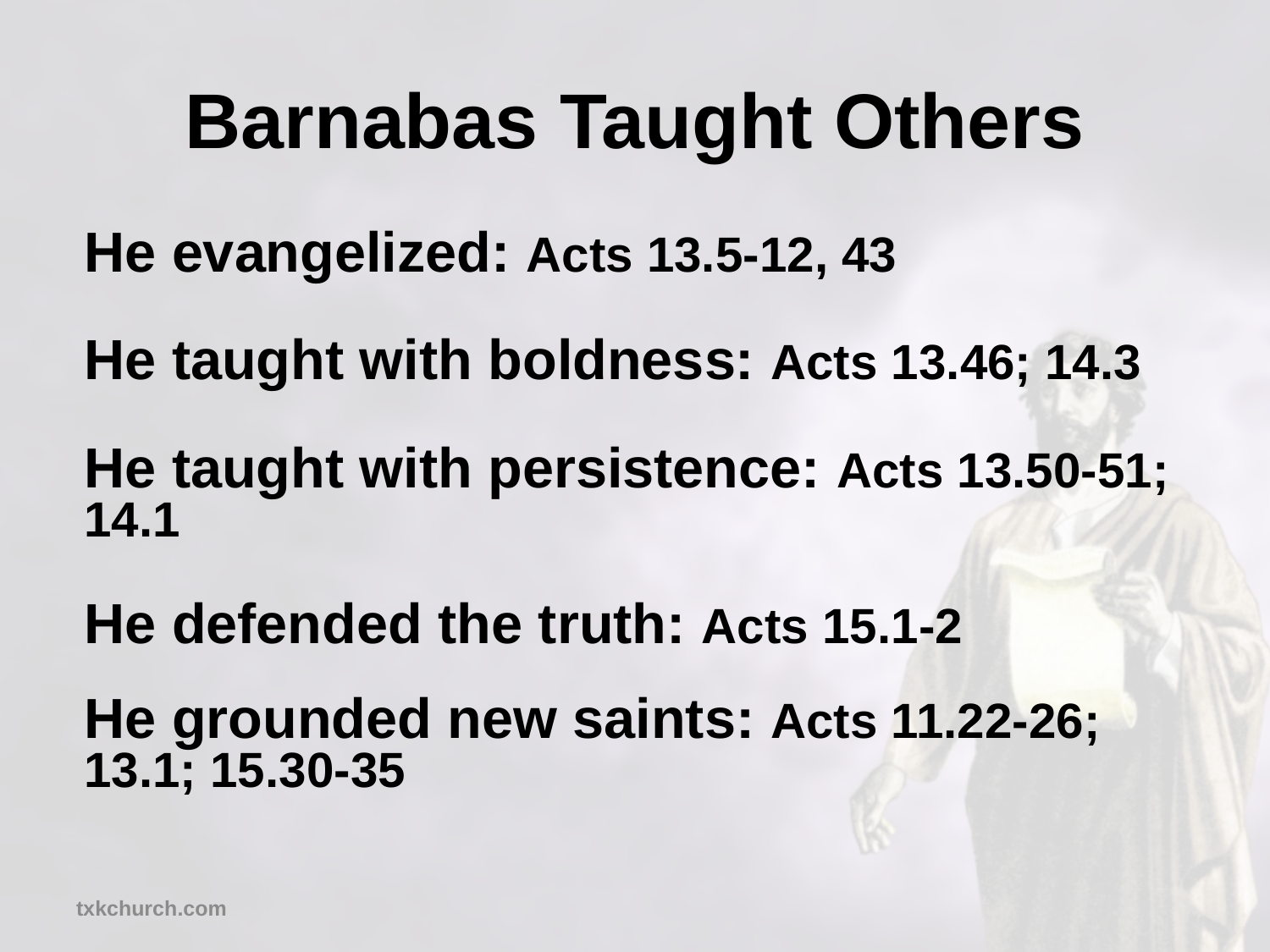

# Barnabas Taught Others
He evangelized: Acts 13.5-12, 43

He taught with boldness: Acts 13.46; 14.3

He taught with persistence: Acts 13.50-51; 14.1

He defended the truth: Acts 15.1-2

He grounded new saints: Acts 11.22-26; 13.1; 15.30-35
txkchurch.com